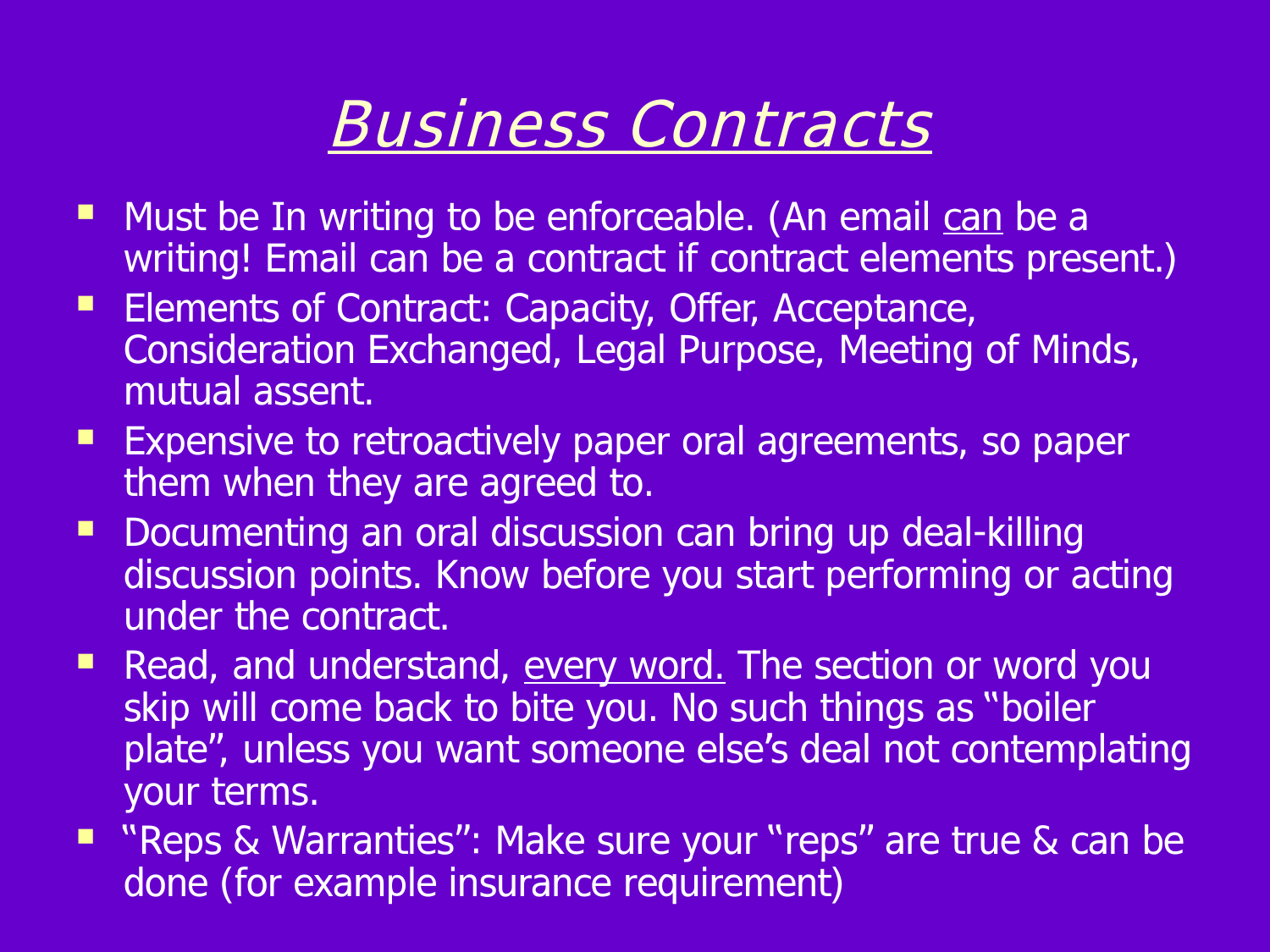

# Business Contracts
Must be In writing to be enforceable. (An email can be a writing! Email can be a contract if contract elements present.)
Elements of Contract: Capacity, Offer, Acceptance, Consideration Exchanged, Legal Purpose, Meeting of Minds, mutual assent.
Expensive to retroactively paper oral agreements, so paper them when they are agreed to.
Documenting an oral discussion can bring up deal-killing discussion points. Know before you start performing or acting under the contract.
Read, and understand, every word. The section or word you skip will come back to bite you. No such things as “boiler plate”, unless you want someone else’s deal not contemplating your terms.
“Reps & Warranties”: Make sure your “reps” are true & can be done (for example insurance requirement)